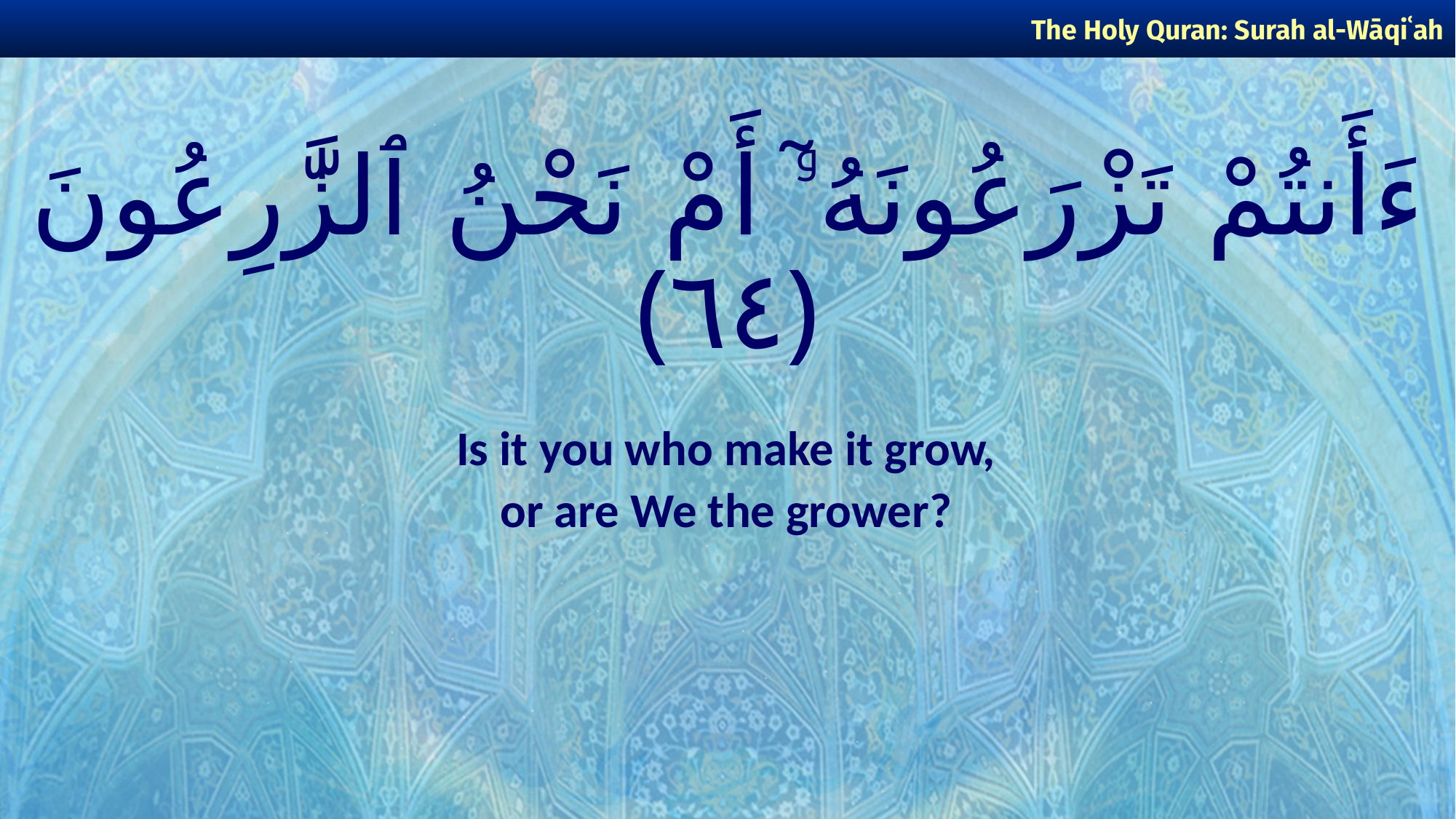

The Holy Quran: Surah al-Wāqiʿah
# ءَأَنتُمْ تَزْرَعُونَهُۥٓ أَمْ نَحْنُ ٱلزَّٰرِعُونَ ﴿٦٤﴾
Is it you who make it grow,
or are We the grower?